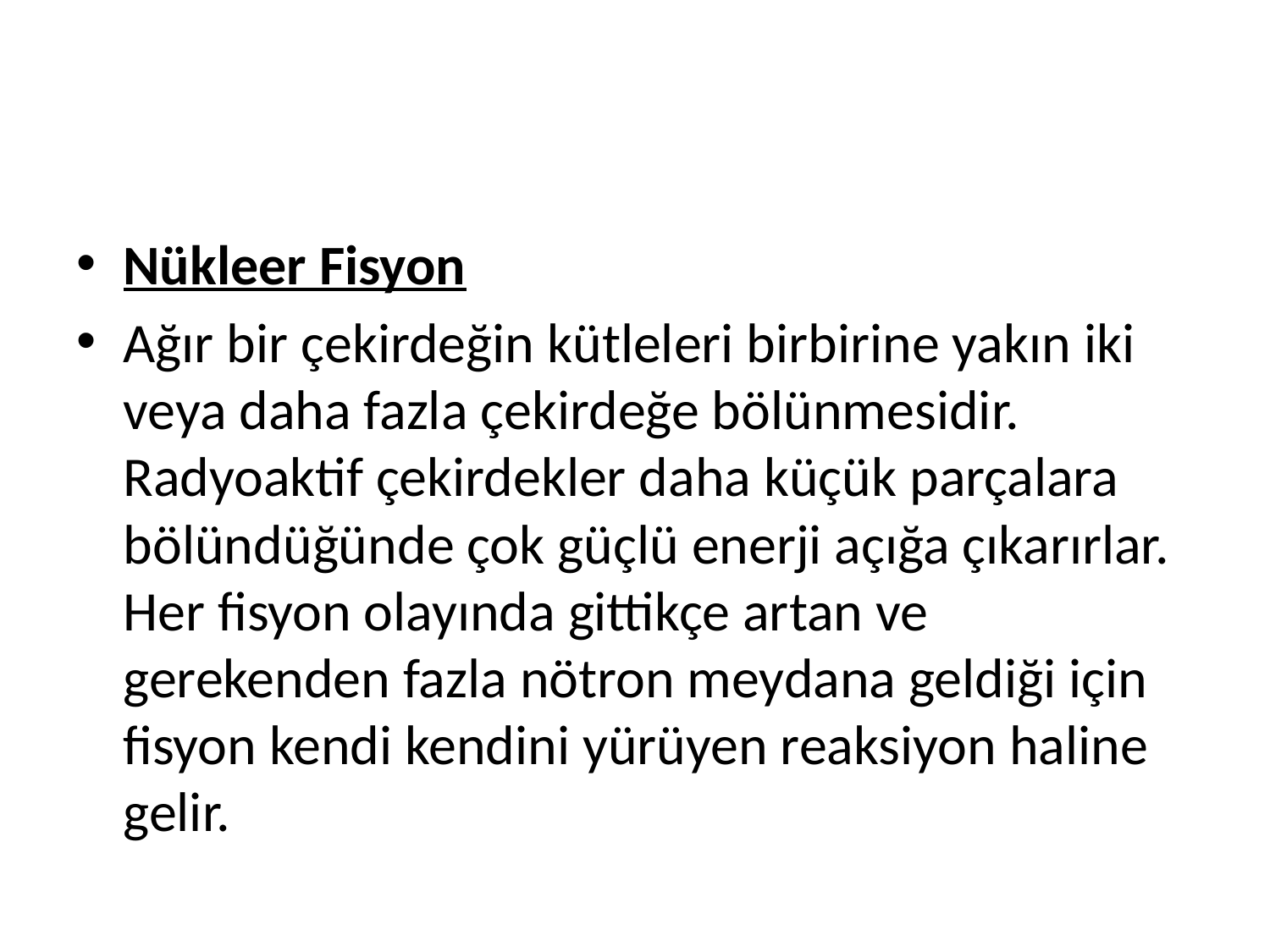

#
Nükleer Fisyon
Ağır bir çekirdeğin kütleleri birbirine yakın iki veya daha fazla çekirdeğe bölünmesidir. Radyoaktif çekirdekler daha küçük parçalara bölündüğünde çok güçlü enerji açığa çıkarırlar. Her fisyon olayında gittikçe artan ve gerekenden fazla nötron meydana geldiği için fisyon kendi kendini yürüyen reaksiyon haline gelir.